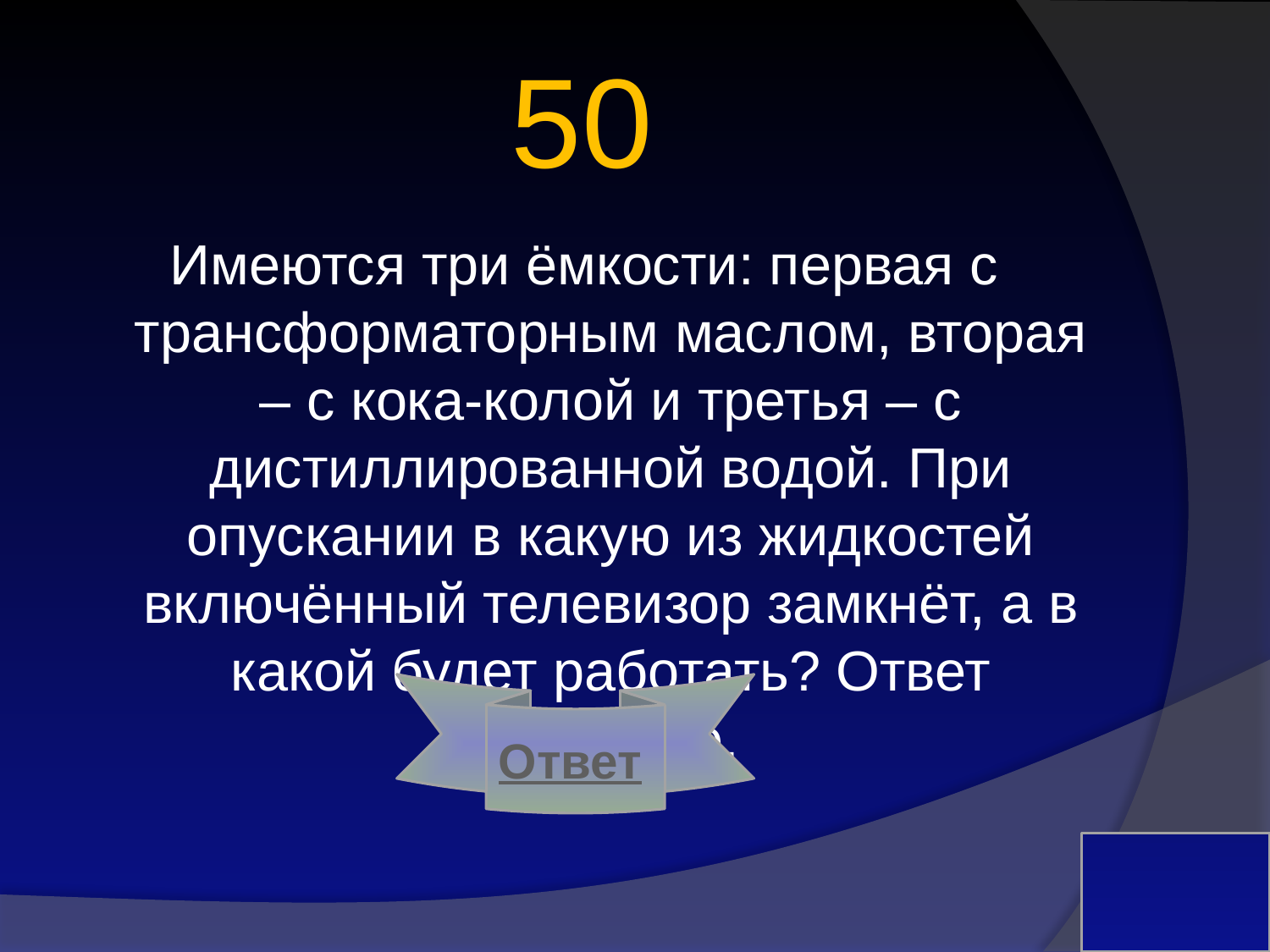

# 50
Имеются три ёмкости: первая с трансформаторным маслом, вторая – с кока-колой и третья – с дистиллированной водой. При опускании в какую из жидкостей включённый телевизор замкнёт, а в какой будет работать? Ответ поясните.

Ответ